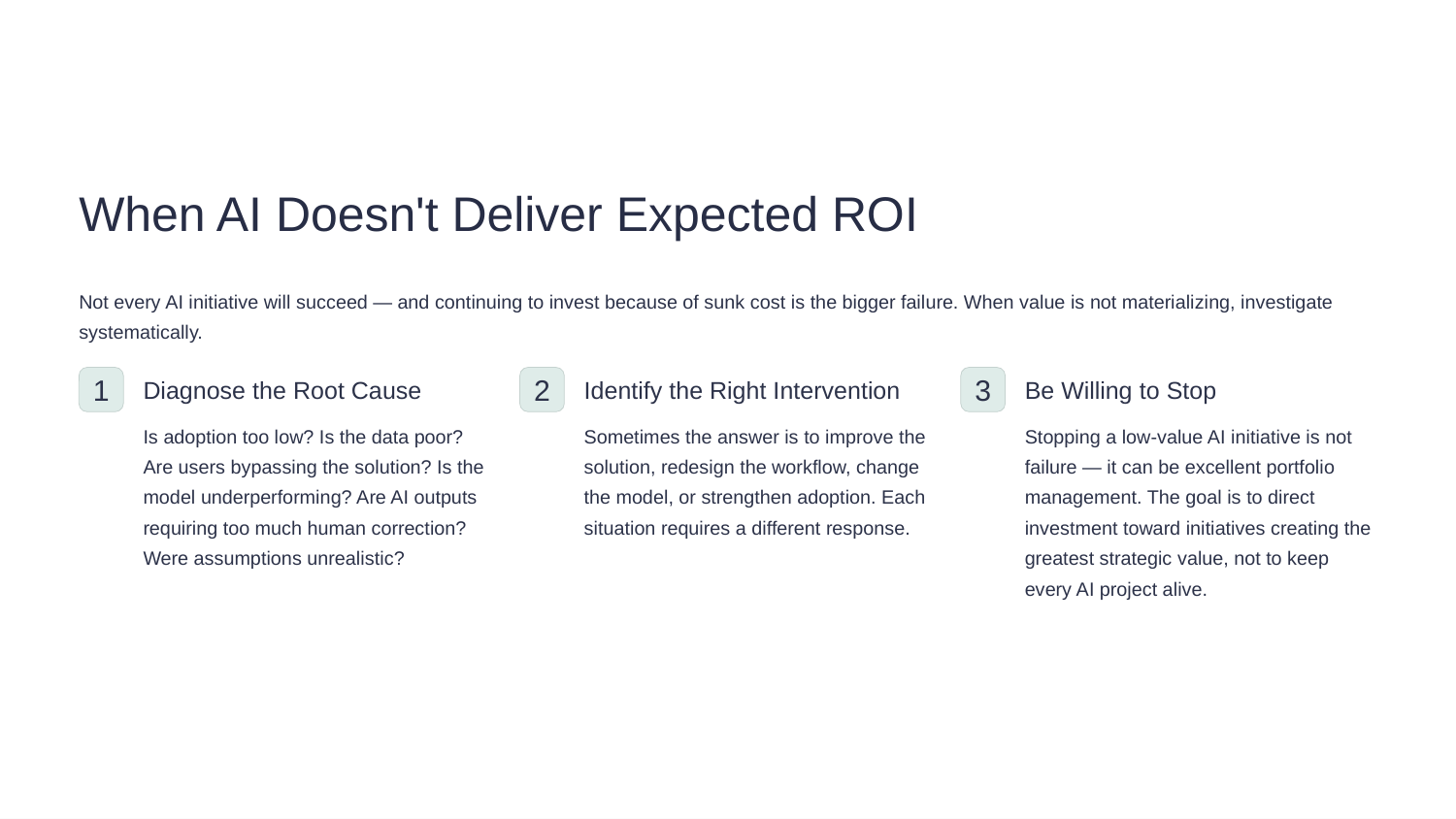

When AI Doesn't Deliver Expected ROI
Not every AI initiative will succeed — and continuing to invest because of sunk cost is the bigger failure. When value is not materializing, investigate systematically.

1
2
3
Diagnose the Root Cause
Identify the Right Intervention
Be Willing to Stop
Is adoption too low? Is the data poor? Are users bypassing the solution? Is the model underperforming? Are AI outputs requiring too much human correction? Were assumptions unrealistic?
Sometimes the answer is to improve the solution, redesign the workflow, change the model, or strengthen adoption. Each situation requires a different response.
Stopping a low-value AI initiative is not failure — it can be excellent portfolio management. The goal is to direct investment toward initiatives creating the greatest strategic value, not to keep every AI project alive.